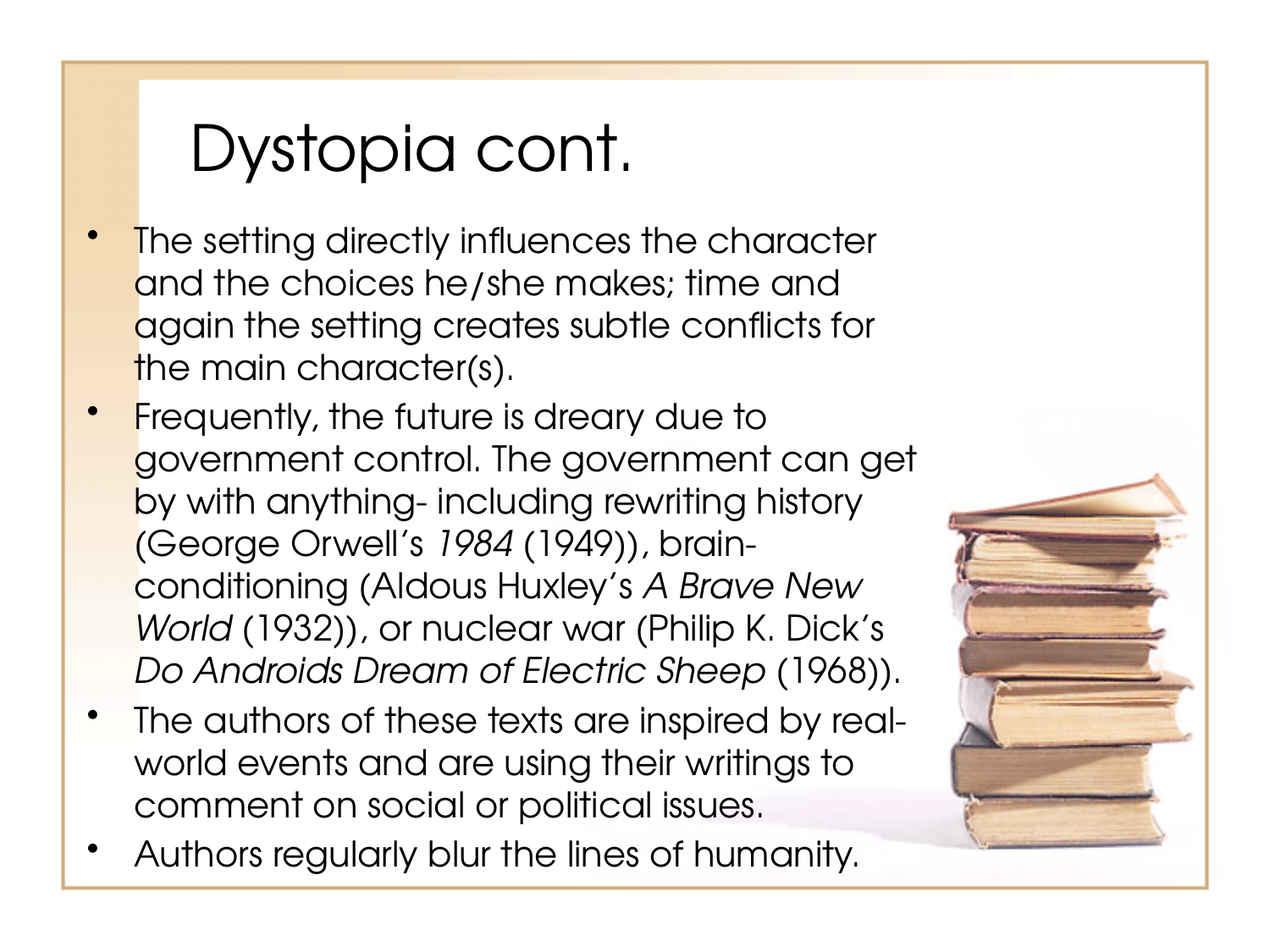

# Dystopia cont.
The setting directly influences the character and the choices he/she makes; time and again the setting creates subtle conflicts for the main character(s).
Frequently, the future is dreary due to government control. The government can get by with anything- including rewriting history (George Orwell’s 1984 (1949)), brain-conditioning (Aldous Huxley’s A Brave New World (1932)), or nuclear war (Philip K. Dick’s Do Androids Dream of Electric Sheep (1968)).
The authors of these texts are inspired by real-world events and are using their writings to comment on social or political issues.
Authors regularly blur the lines of humanity.